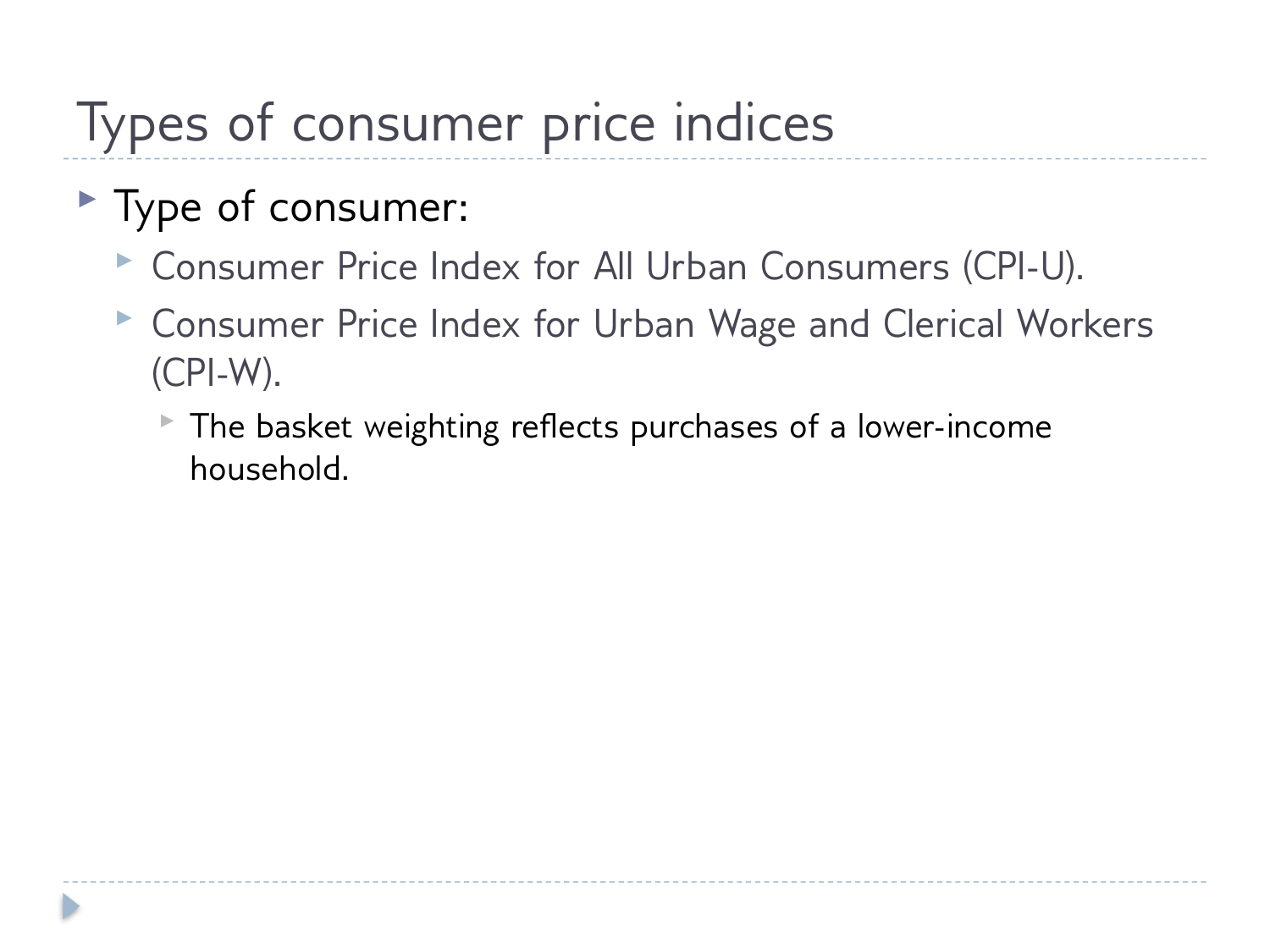

# Types of consumer price indices
Type of consumer:
Consumer Price Index for All Urban Consumers (CPI-U).
Consumer Price Index for Urban Wage and Clerical Workers (CPI-W).
The basket weighting reflects purchases of a lower-income household.